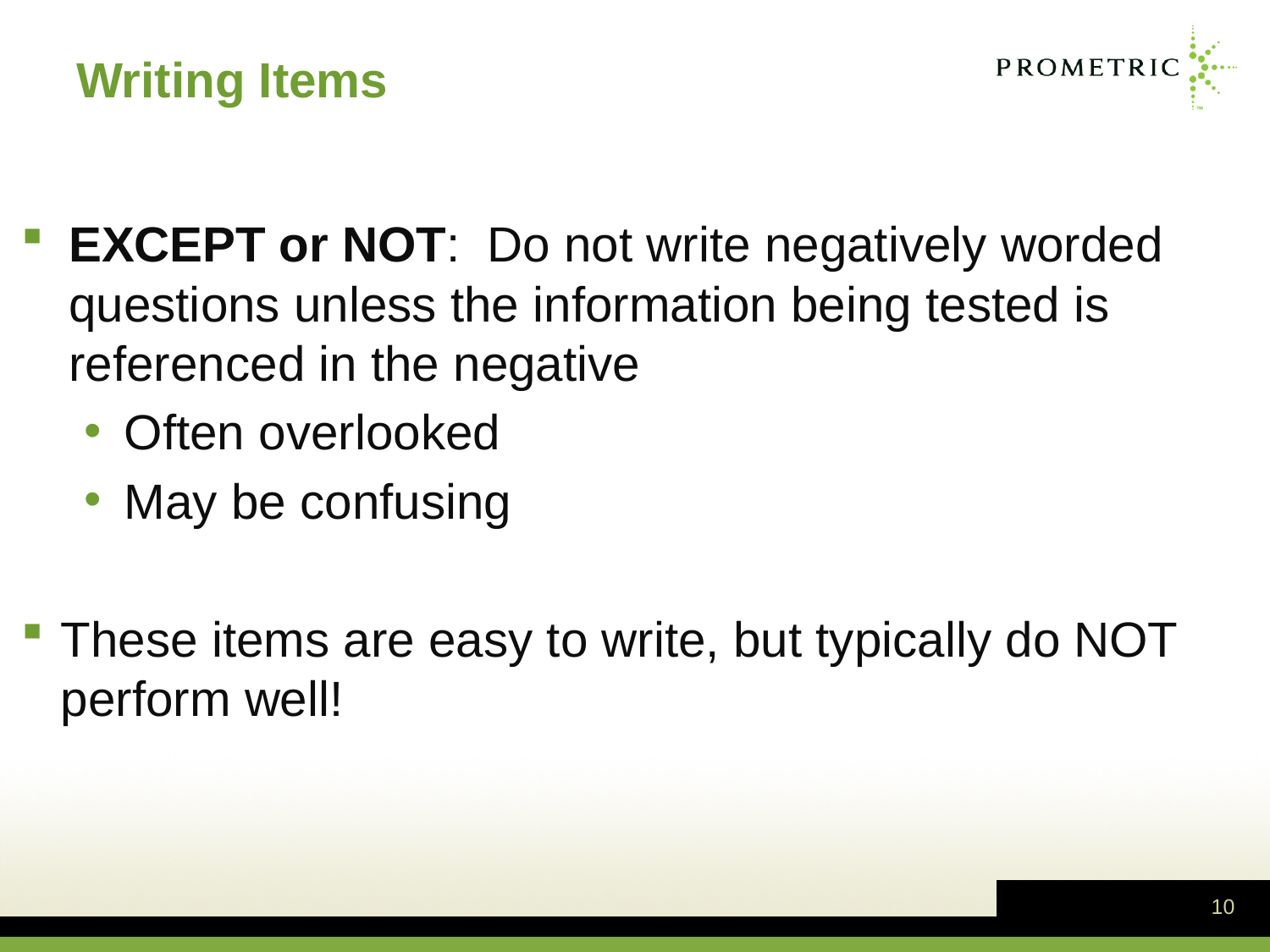

EXCEPT or NOT:  Do not write negatively worded questions unless the information being tested is referenced in the negative
Often overlooked
May be confusing

These items are easy to write, but typically do NOT perform well!

Writing Items
10